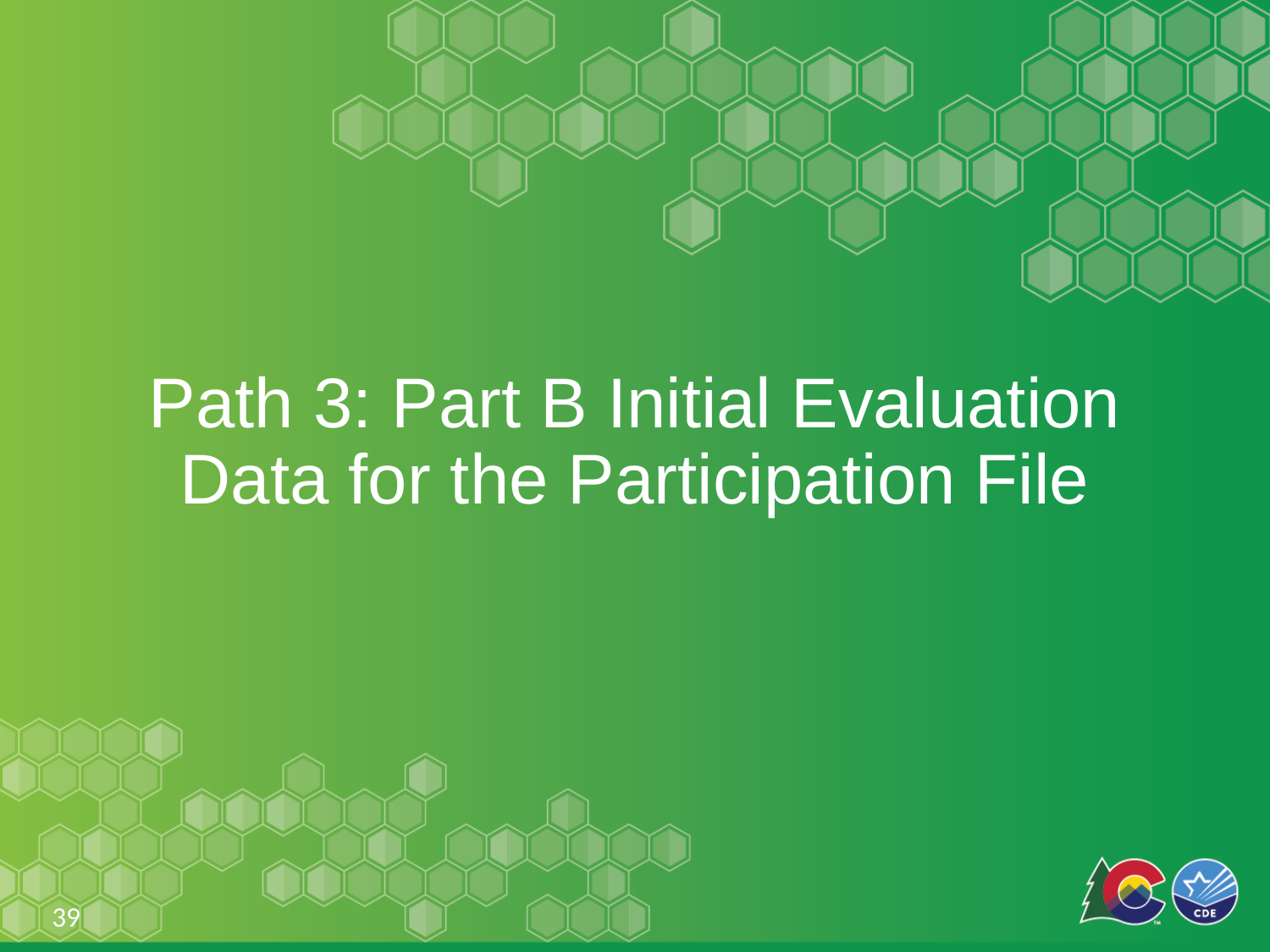

# Path 3: Part B Initial Evaluation Data for the Participation File
39